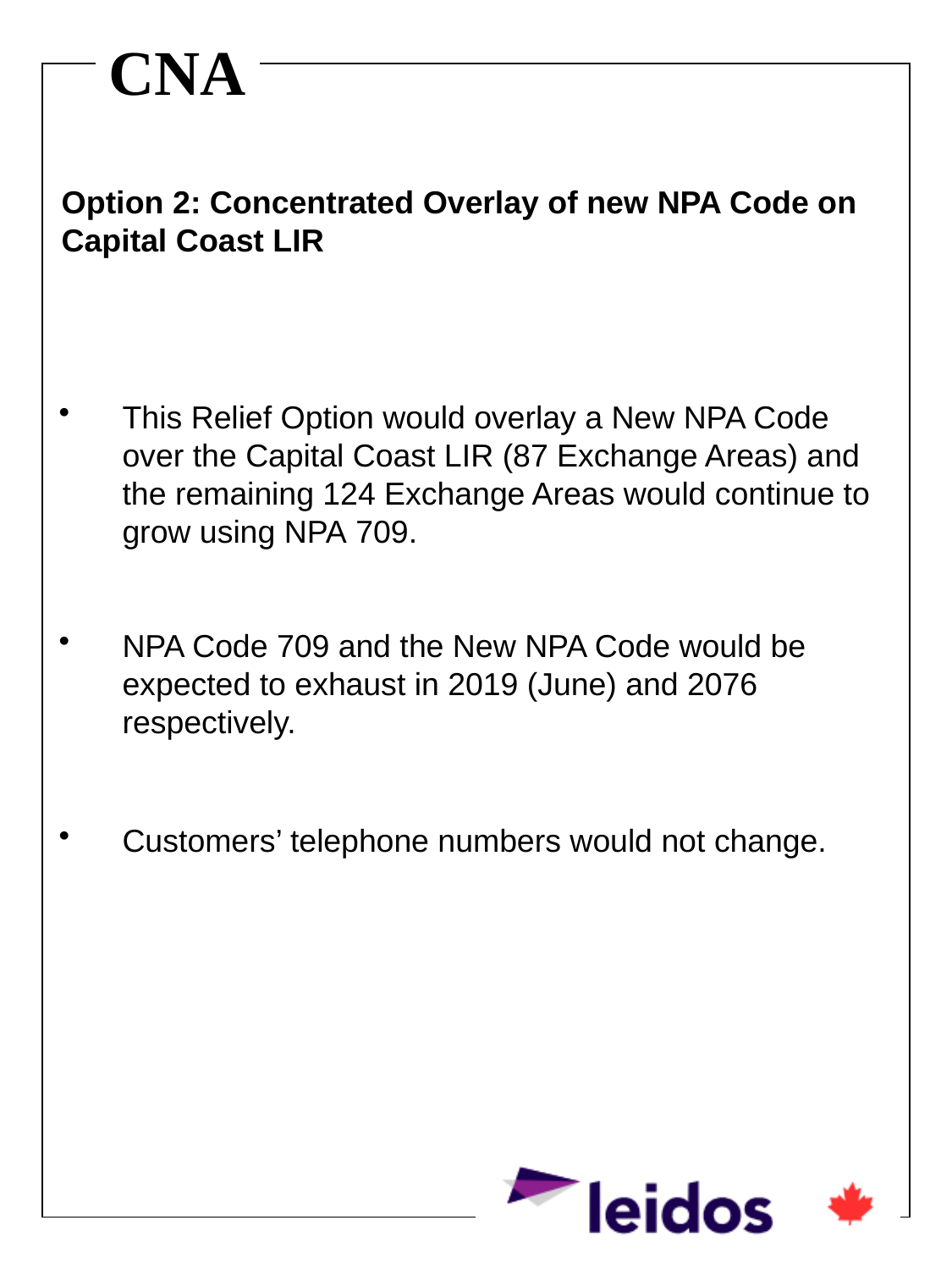

# Option 2: Concentrated Overlay of new NPA Code on Capital Coast LIR

This Relief Option would overlay a New NPA Code over the Capital Coast LIR (87 Exchange Areas) and the remaining 124 Exchange Areas would continue to grow using NPA 709.

NPA Code 709 and the New NPA Code would be expected to exhaust in 2019 (June) and 2076 respectively.

Customers’ telephone numbers would not change.